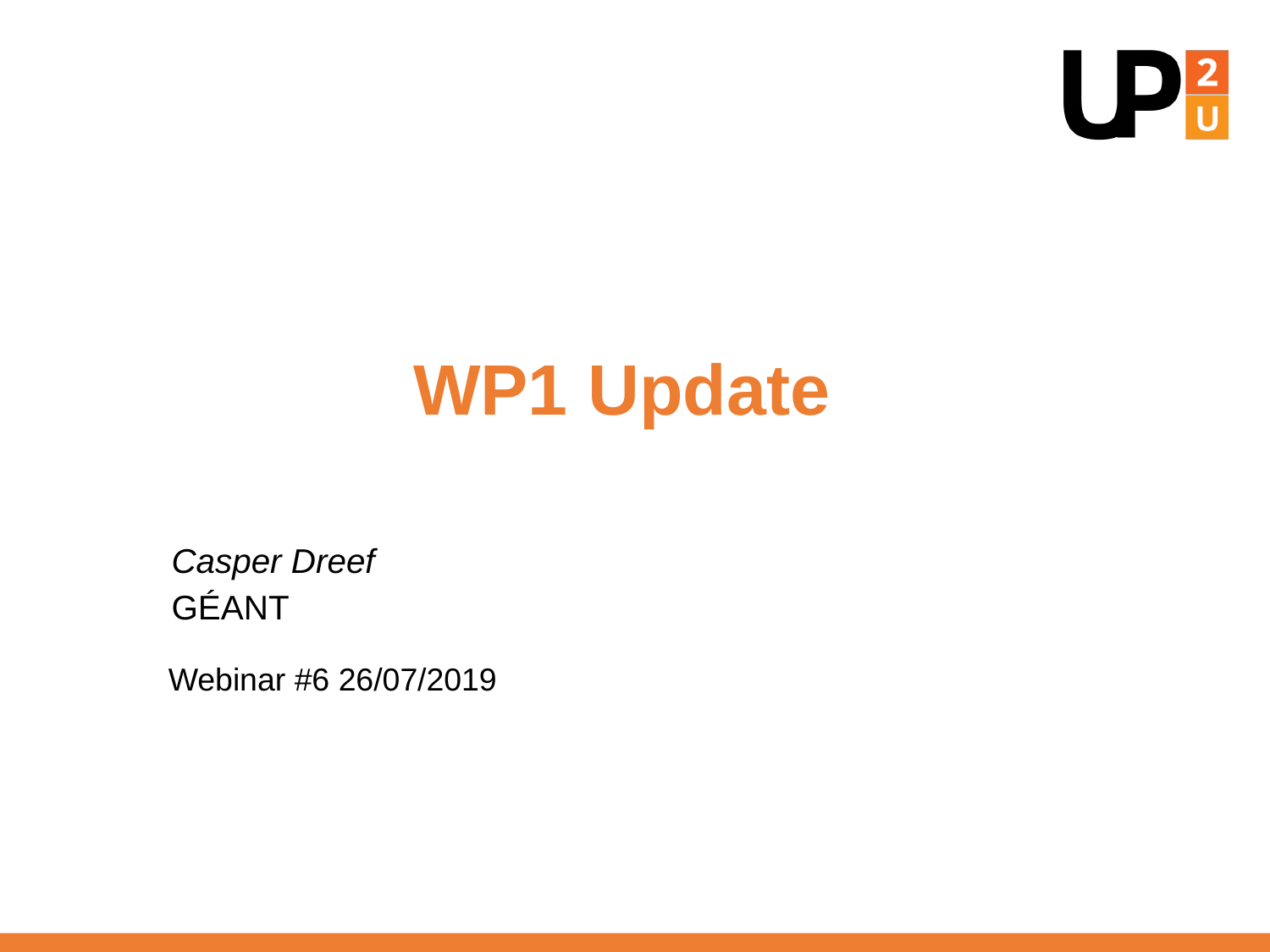

# WP1 Update
Casper Dreef
GÉANT
Webinar #6 26/07/2019